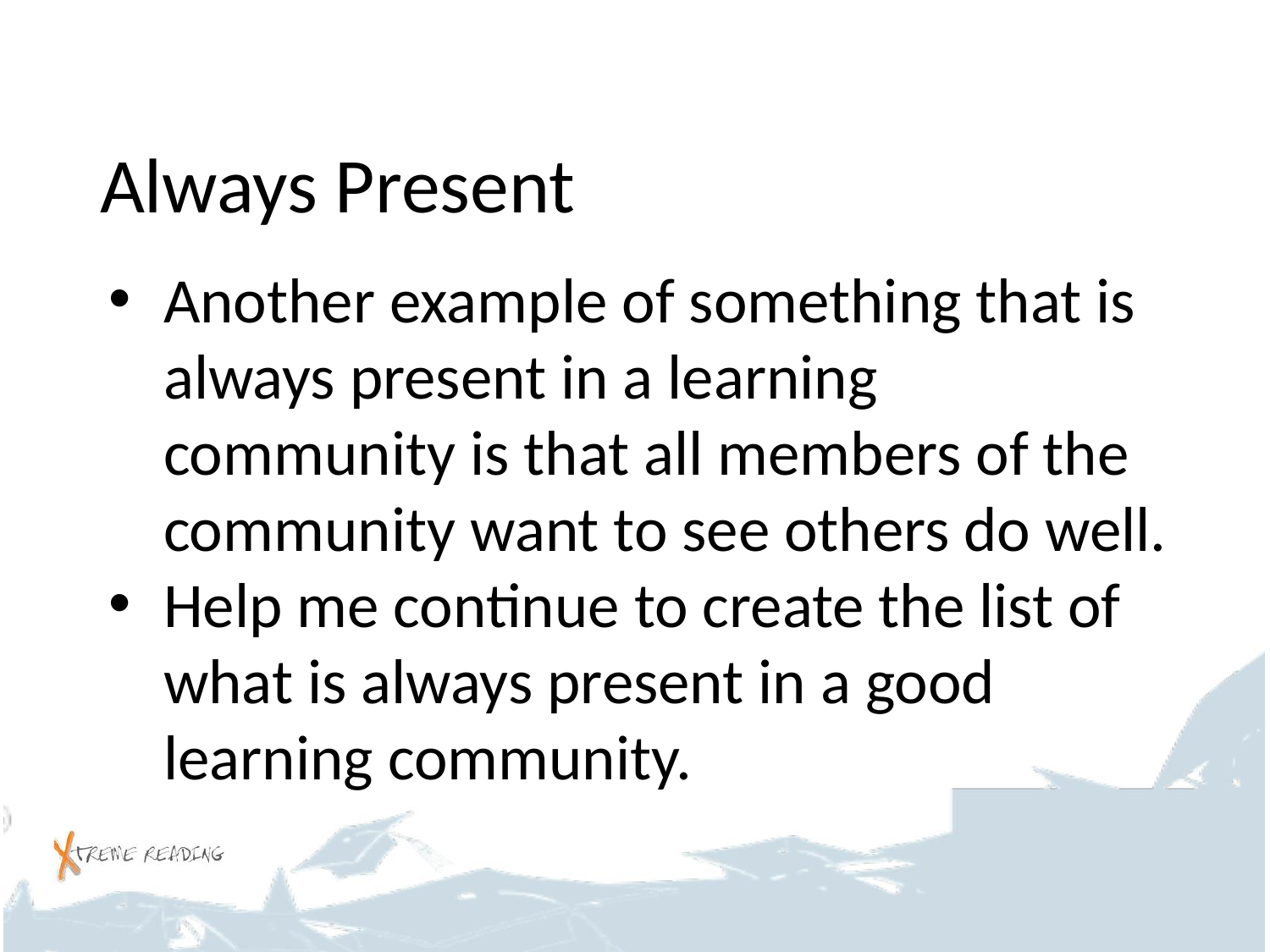

# Always Present
Another example of something that is always present in a learning community is that all members of the community want to see others do well.
Help me continue to create the list of what is always present in a good learning community.